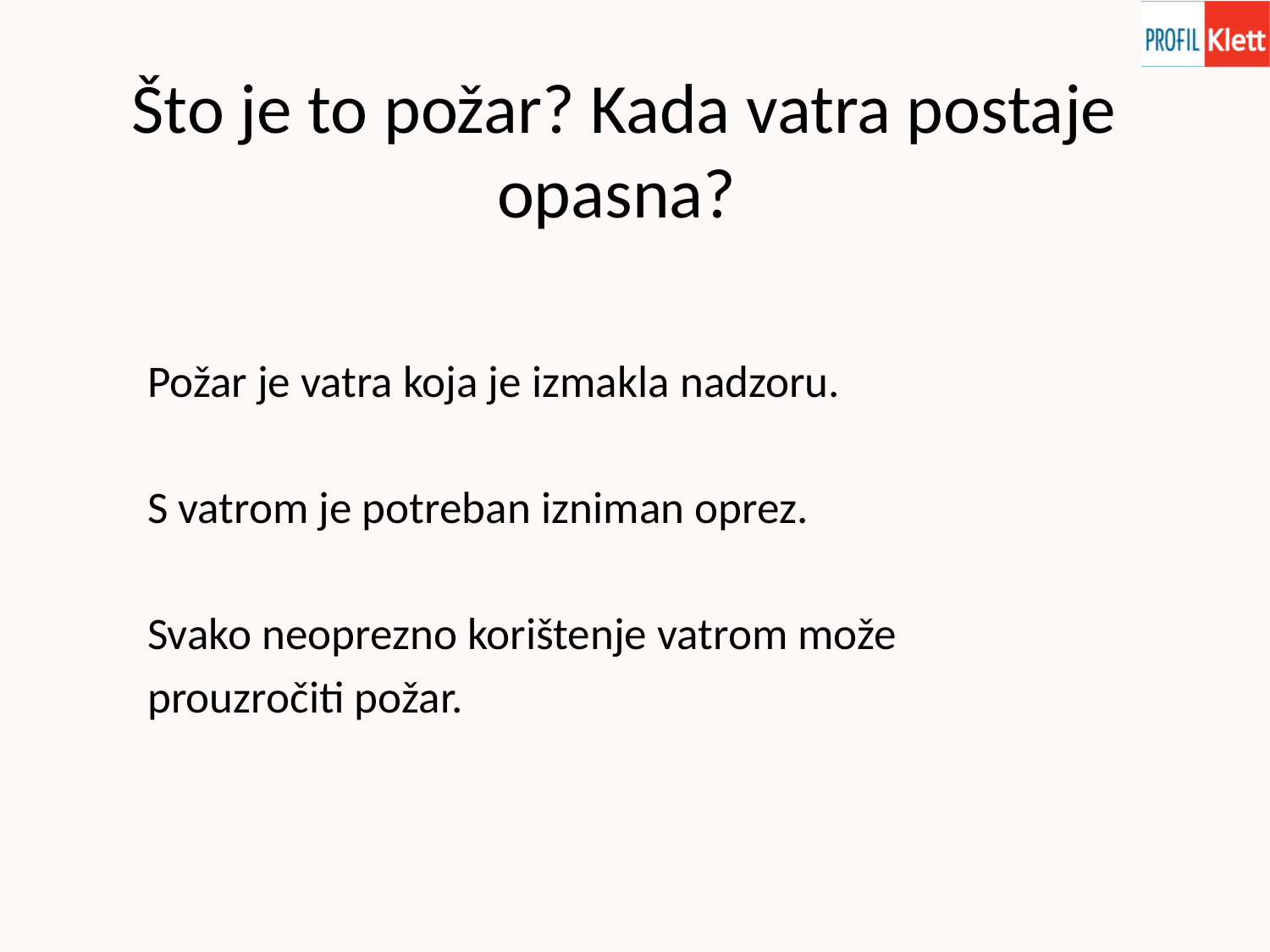

Što je to požar? Kada vatra postaje opasna?
Požar je vatra koja je izmakla nadzoru.

S vatrom je potreban izniman oprez.

Svako neoprezno korištenje vatrom može
prouzročiti požar.